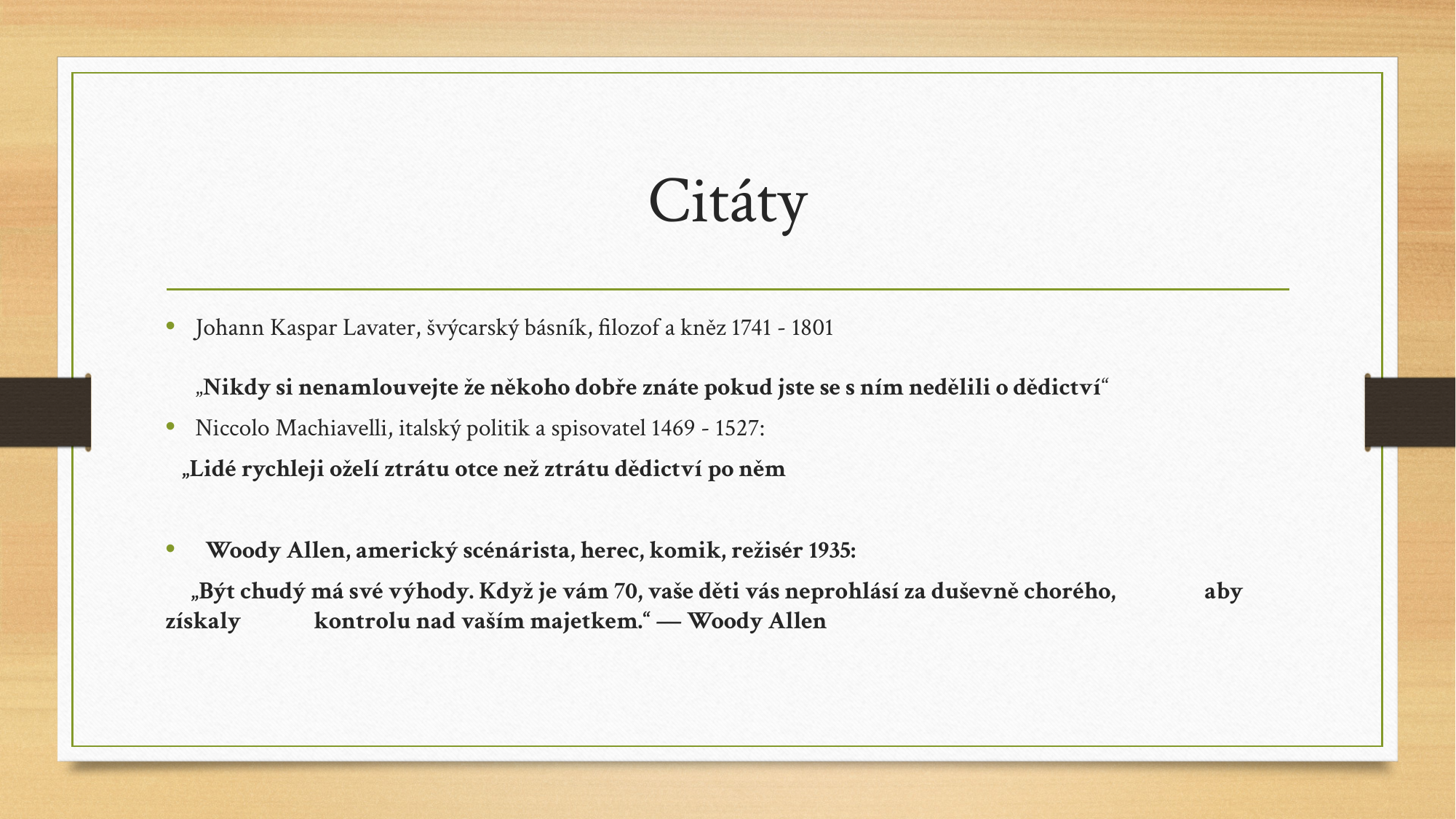

# Citáty
Johann Kaspar Lavater, švýcarský básník, filozof a kněz 1741 - 1801
„Nikdy si nenamlouvejte že někoho dobře znáte pokud jste se s ním nedělili o dědictví“
Niccolo Machiavelli, italský politik a spisovatel 1469 - 1527:
   „Lidé rychleji oželí ztrátu otce než ztrátu dědictví po něm

  Woody Allen, americký scénárista, herec, komik, režisér 1935:
     „Být chudý má své výhody. Když je vám 70, vaše děti vás neprohlásí za duševně chorého,     	aby získaly         	kontrolu nad vaším majetkem.“ — Woody Allen